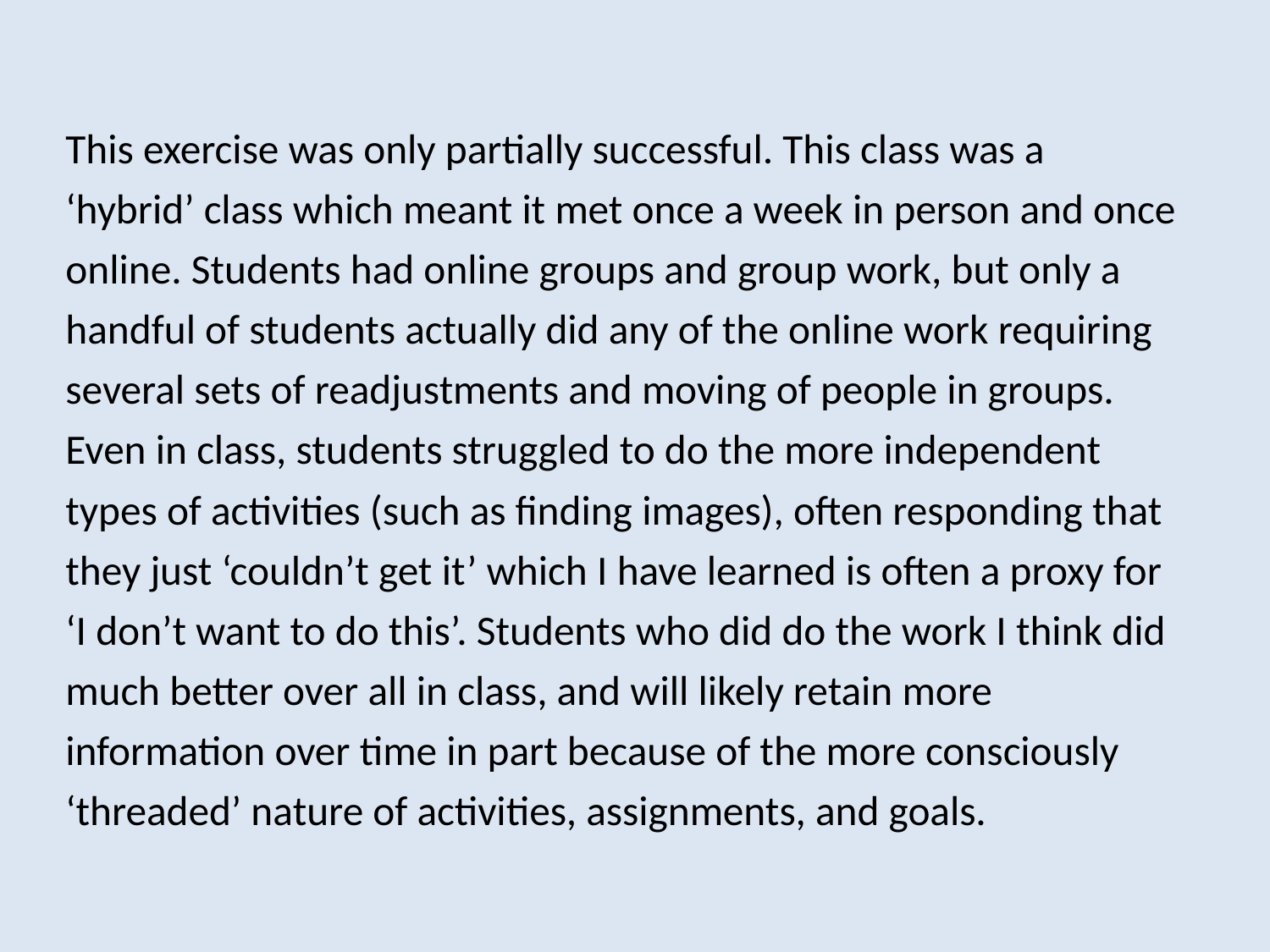

This exercise was only partially successful. This class was a ‘hybrid’ class which meant it met once a week in person and once online. Students had online groups and group work, but only a handful of students actually did any of the online work requiring several sets of readjustments and moving of people in groups. Even in class, students struggled to do the more independent types of activities (such as finding images), often responding that they just ‘couldn’t get it’ which I have learned is often a proxy for ‘I don’t want to do this’. Students who did do the work I think did much better over all in class, and will likely retain more information over time in part because of the more consciously ‘threaded’ nature of activities, assignments, and goals.